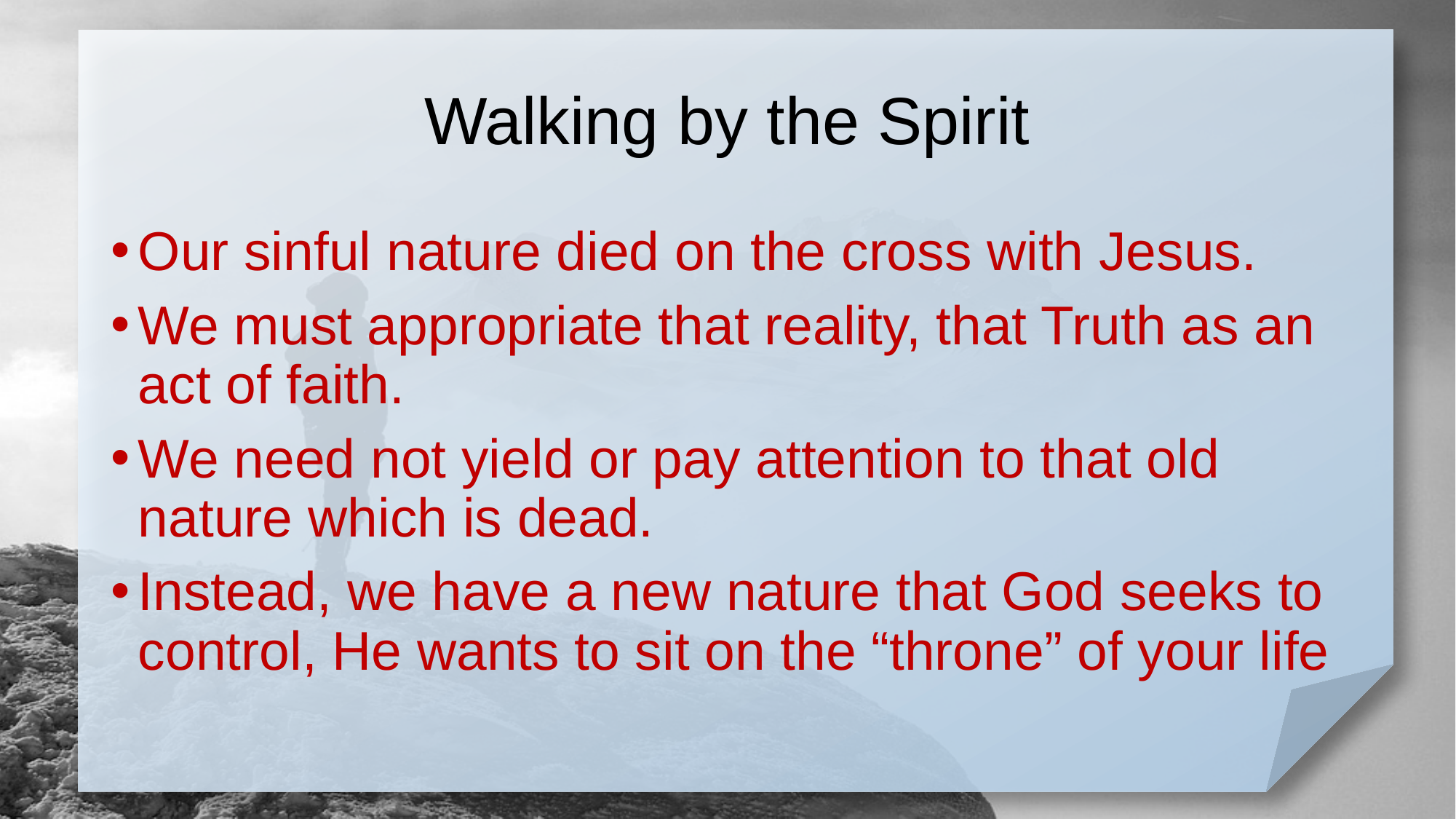

# Walking by the Spirit
Our sinful nature died on the cross with Jesus.
We must appropriate that reality, that Truth as an act of faith.
We need not yield or pay attention to that old nature which is dead.
Instead, we have a new nature that God seeks to control, He wants to sit on the “throne” of your life